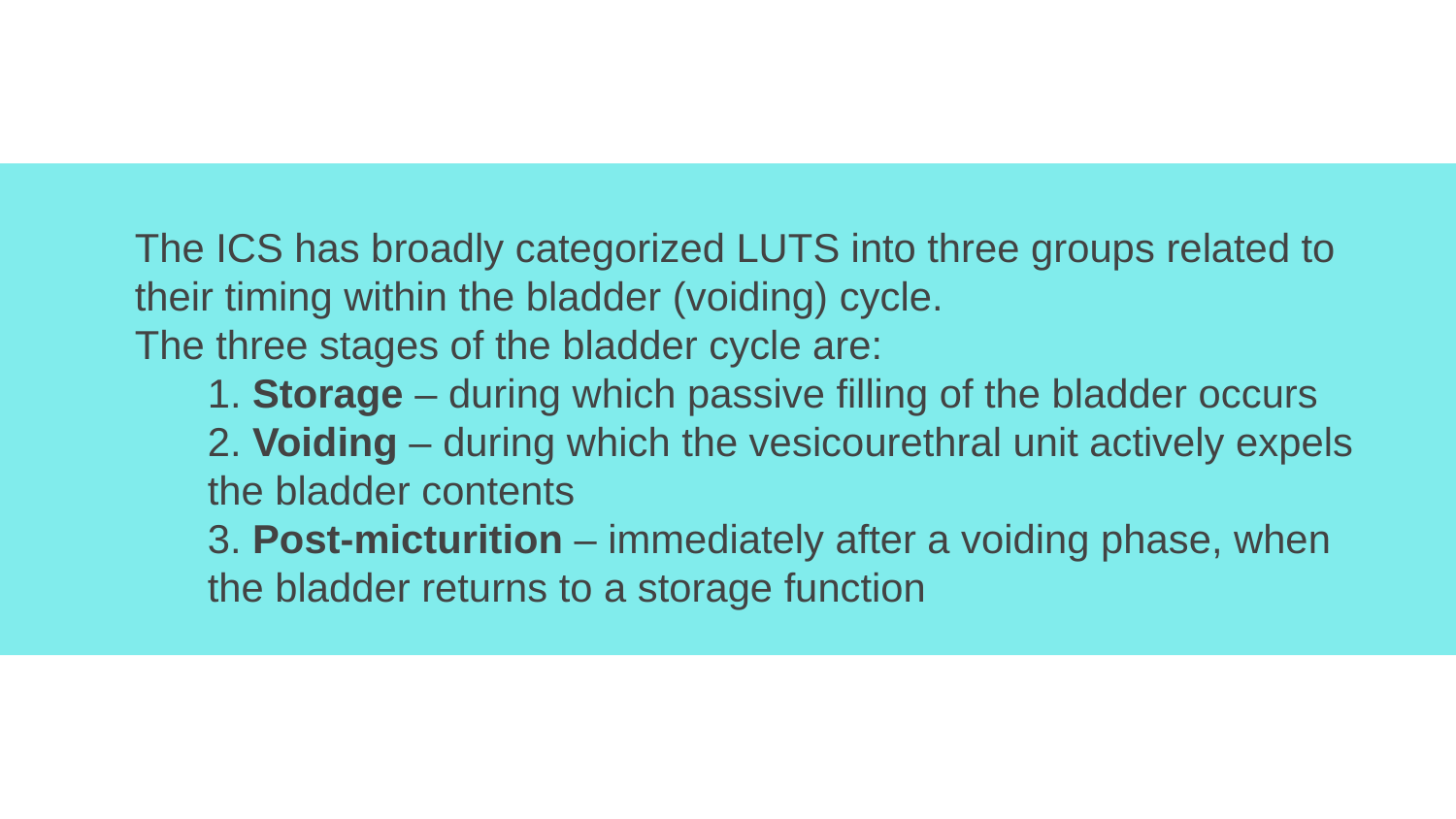

The ICS has broadly categorized LUTS into three groups related to their timing within the bladder (voiding) cycle.
The three stages of the bladder cycle are:
1. Storage – during which passive filling of the bladder occurs
2. Voiding – during which the vesicourethral unit actively expels the bladder contents
3. Post-micturition – immediately after a voiding phase, when the bladder returns to a storage function